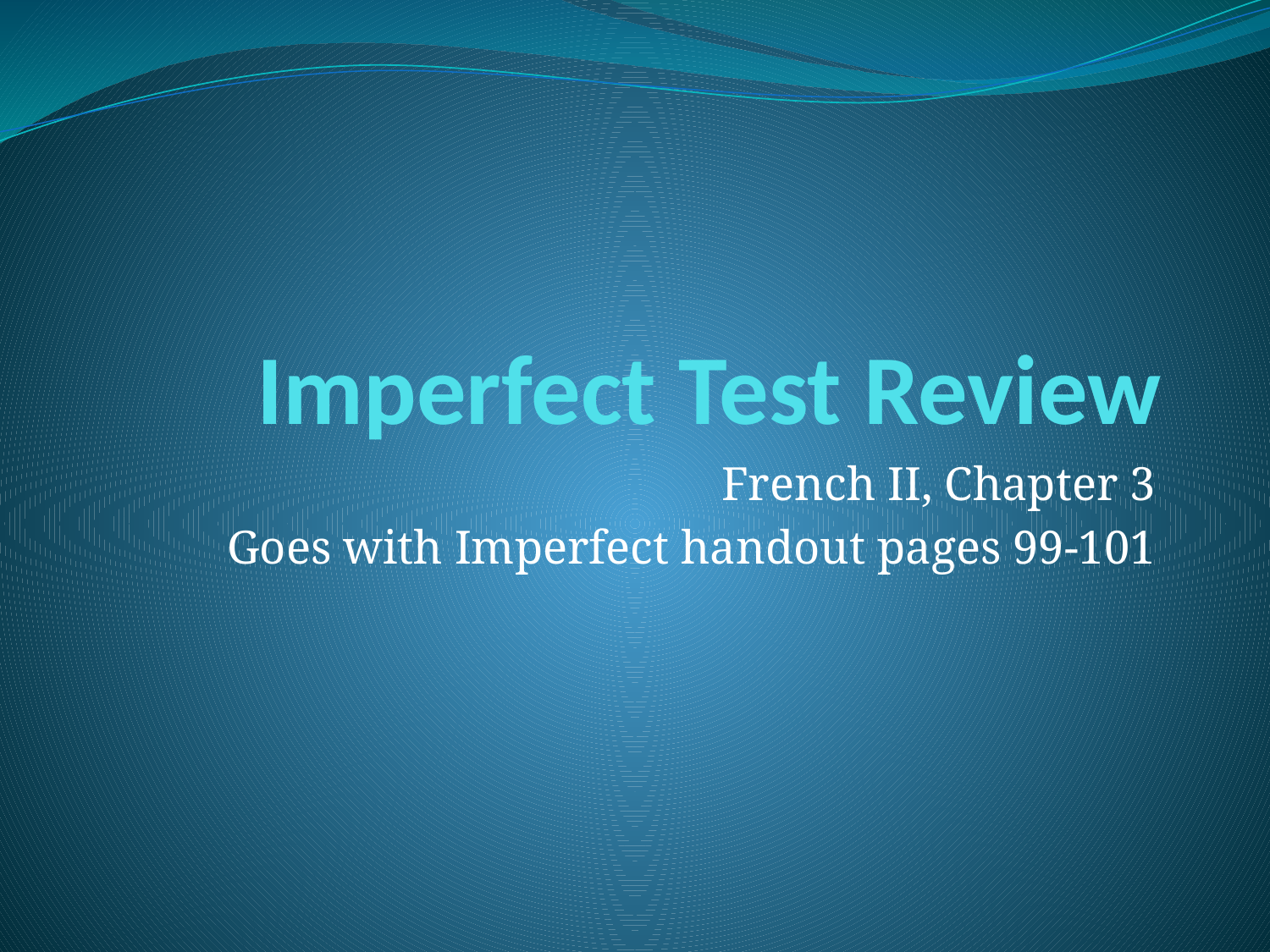

# Imperfect Test Review
French II, Chapter 3
Goes with Imperfect handout pages 99-101